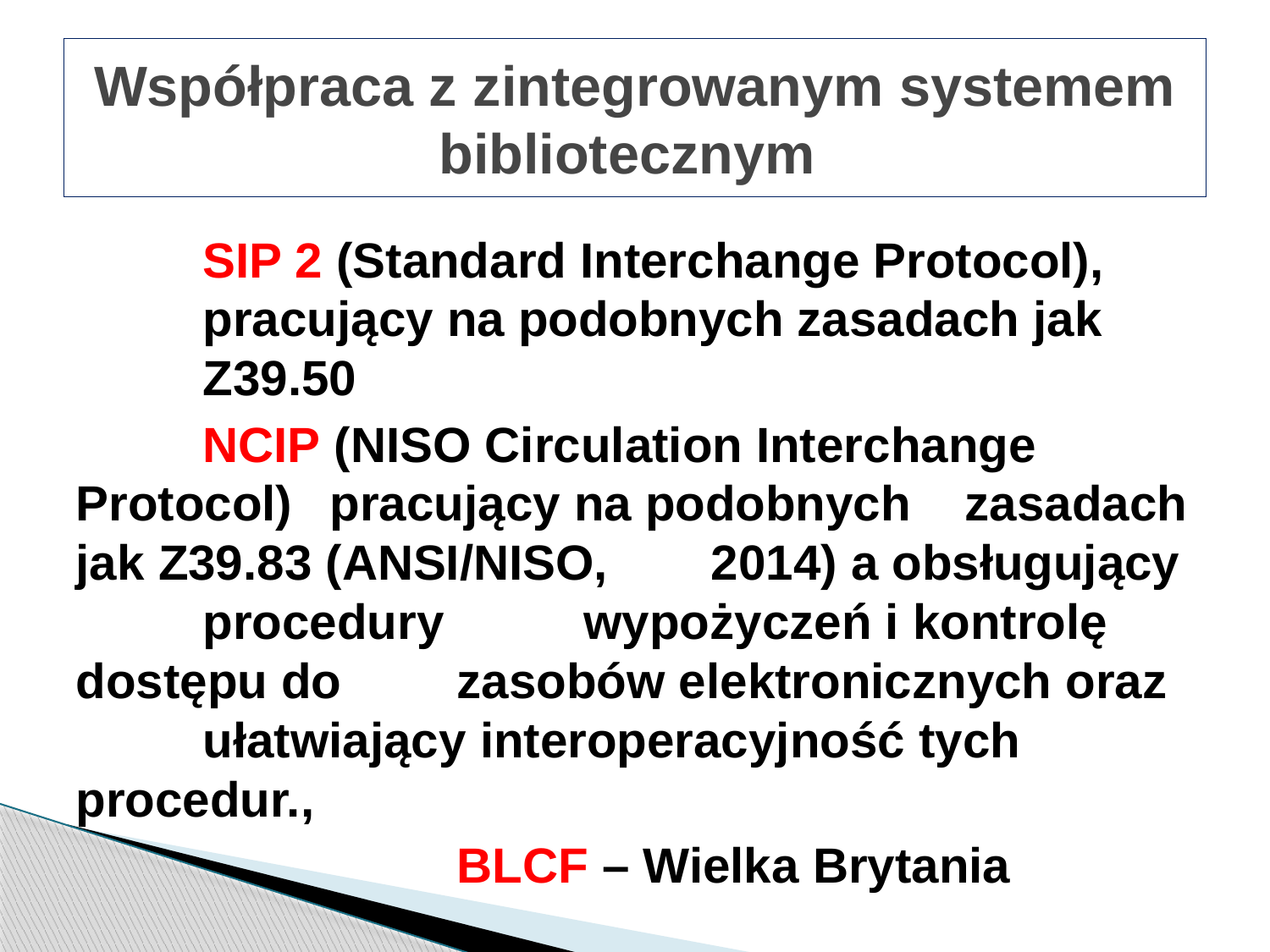

# Współpraca z zintegrowanym systemem bibliotecznym
	SIP 2 (Standard Interchange Protocol), 	pracujący na podobnych zasadach jak 	Z39.50
	NCIP (NISO Circulation Interchange 	Protocol) 	pracujący na podobnych	zasadach jak Z39.83 (ANSI/NISO, 	2014) a obsługujący 	procedury 	wypożyczeń i kontrolę dostępu do 	zasobów elektronicznych oraz 	ułatwiający interoperacyjność tych 	procedur.,
			BLCF – Wielka Brytania